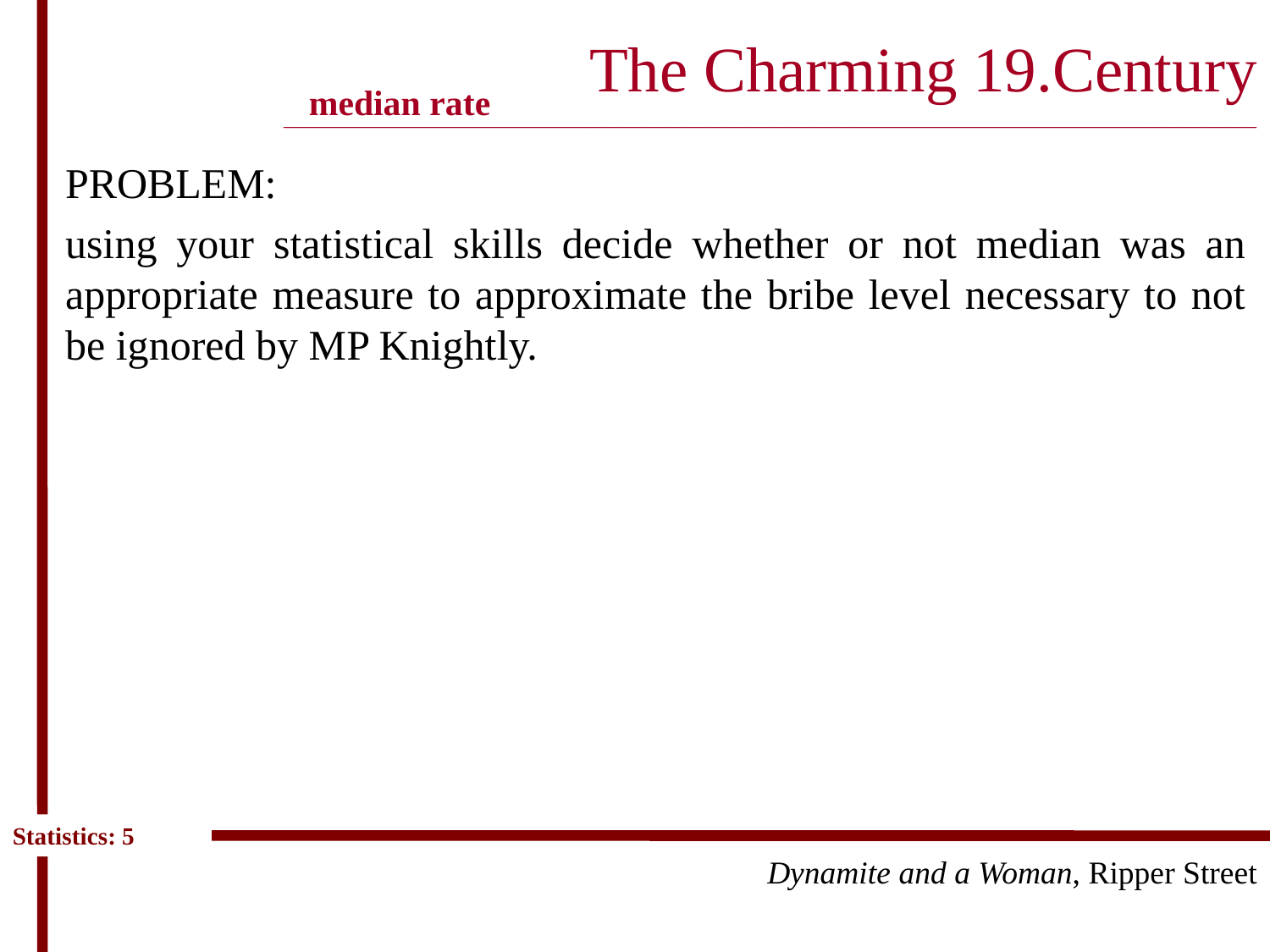

# The Charming 19.Century ____________________________________________________________________________________________
median rate
PROBLEM:
using your statistical skills decide whether or not median was an appropriate measure to approximate the bribe level necessary to not be ignored by MP Knightly.
Statistics: 5

Dynamite and a Woman, Ripper Street